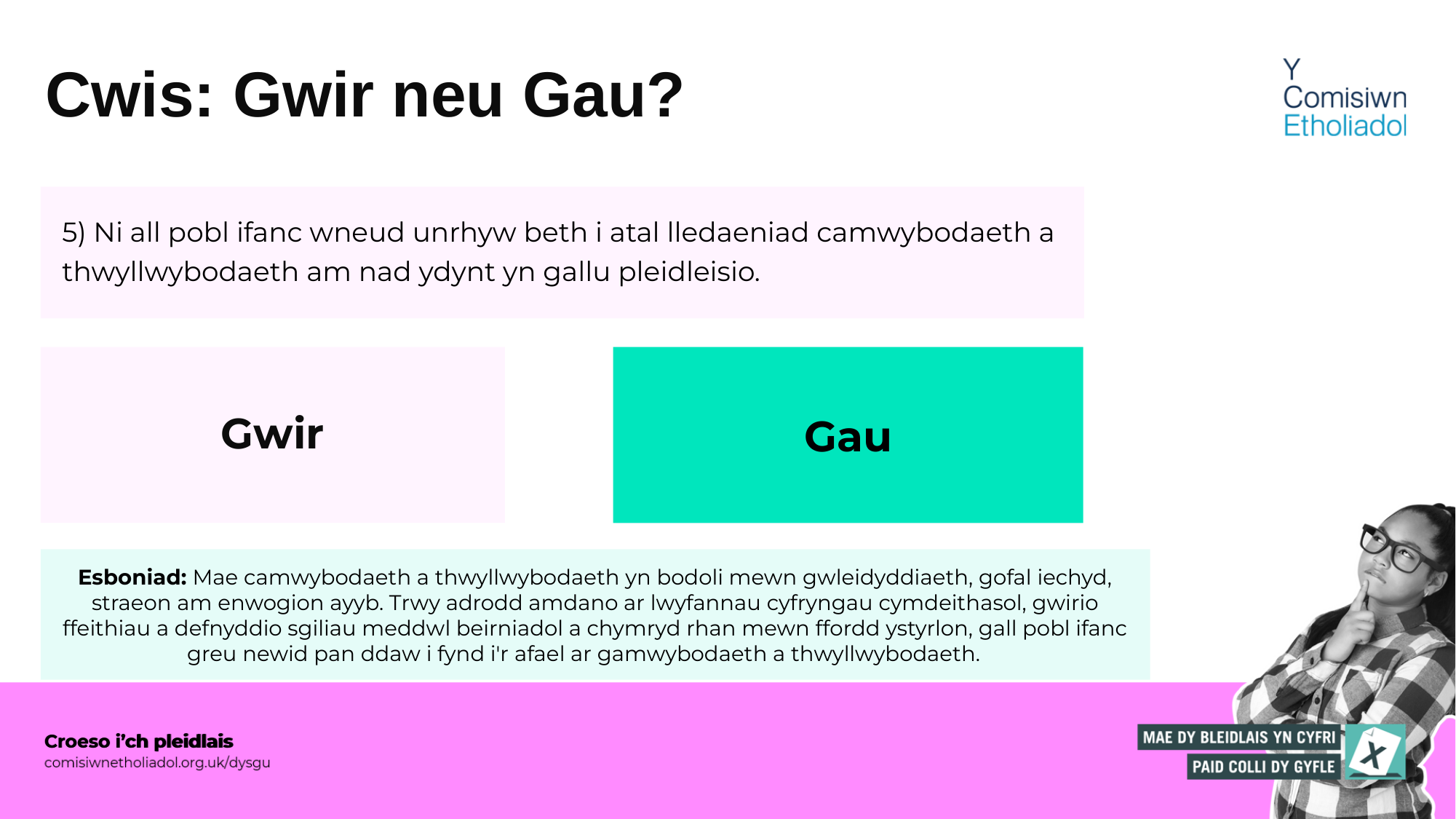

# Cwis: Gwir neu Gau?
5) Ni all pobl ifanc wneud unrhyw beth i atal lledaeniad camwybodaeth a thwyllwybodaeth am nad ydynt yn gallu pleidleisio.
Gwir
Gau
Gau
Esboniad: Mae camwybodaeth a thwyllwybodaeth yn bodoli mewn gwleidyddiaeth, gofal iechyd, straeon am enwogion ayyb. Trwy adrodd amdano ar lwyfannau cyfryngau cymdeithasol, gwirio ffeithiau a defnyddio sgiliau meddwl beirniadol a chymryd rhan mewn ffordd ystyrlon, gall pobl ifanc greu newid pan ddaw i fynd i'r afael ar gamwybodaeth a thwyllwybodaeth.
Croeso i’ch pleidlais